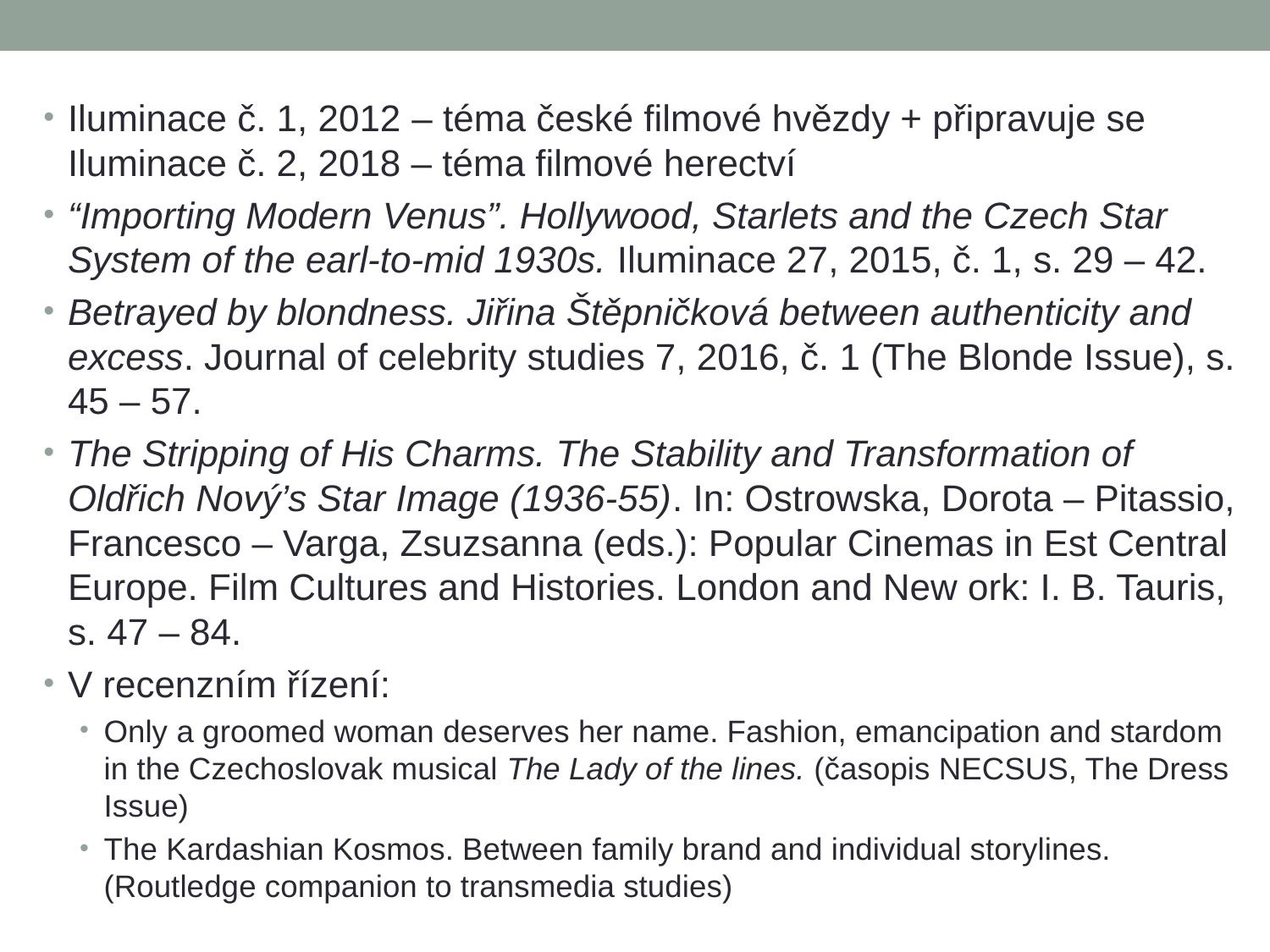

Iluminace č. 1, 2012 – téma české filmové hvězdy + připravuje se Iluminace č. 2, 2018 – téma filmové herectví
“Importing Modern Venus”. Hollywood, Starlets and the Czech Star System of the earl-to-mid 1930s. Iluminace 27, 2015, č. 1, s. 29 – 42.
Betrayed by blondness. Jiřina Štěpničková between authenticity and excess. Journal of celebrity studies 7, 2016, č. 1 (The Blonde Issue), s. 45 – 57.
The Stripping of His Charms. The Stability and Transformation of Oldřich Nový’s Star Image (1936-55). In: Ostrowska, Dorota – Pitassio, Francesco – Varga, Zsuzsanna (eds.): Popular Cinemas in Est Central Europe. Film Cultures and Histories. London and New ork: I. B. Tauris, s. 47 – 84.
V recenzním řízení:
Only a groomed woman deserves her name. Fashion, emancipation and stardom in the Czechoslovak musical The Lady of the lines. (časopis NECSUS, The Dress Issue)
The Kardashian Kosmos. Between family brand and individual storylines. (Routledge companion to transmedia studies)